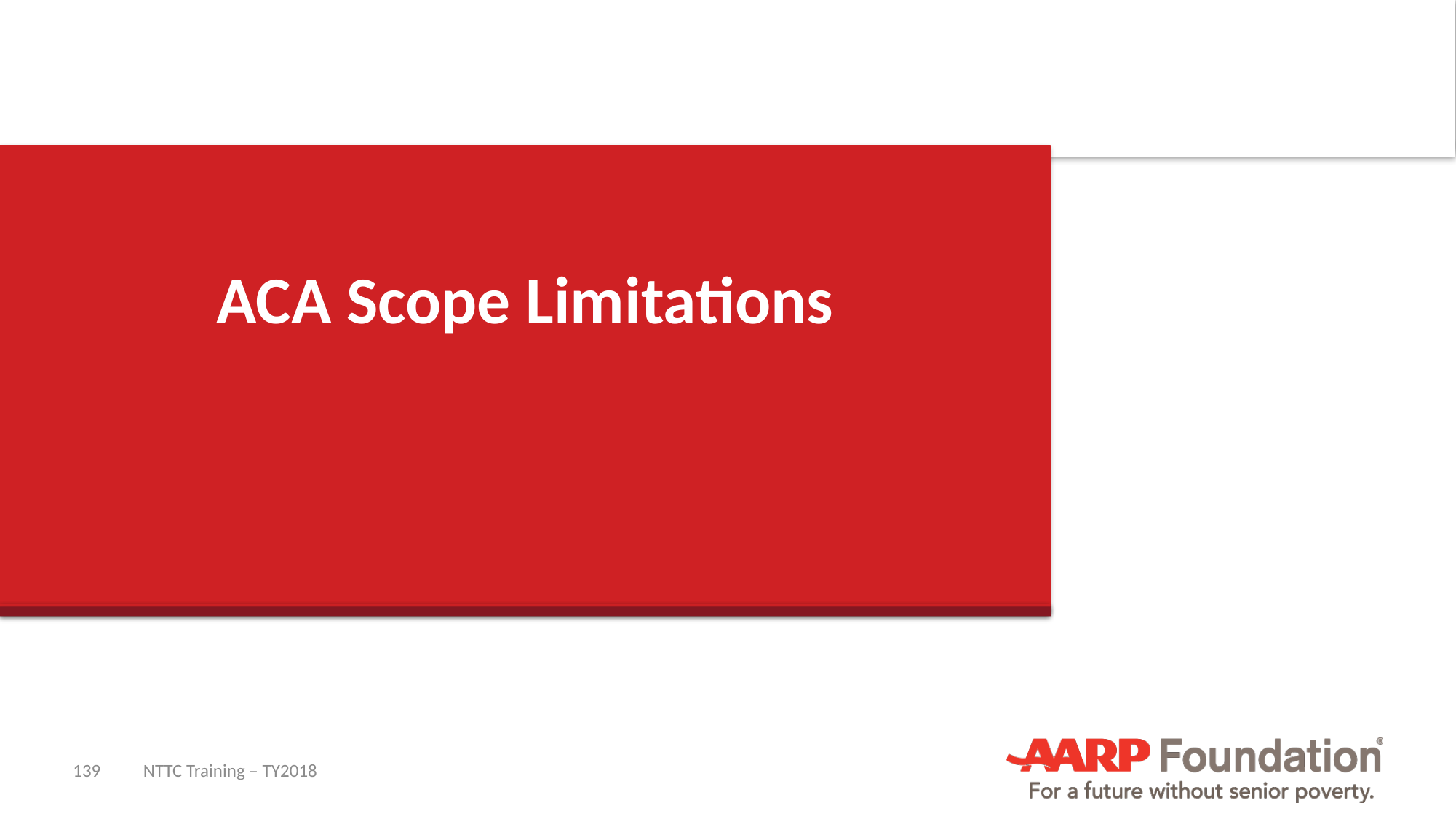

# ACA Scope Limitations

NTTC Training – TY2018
139